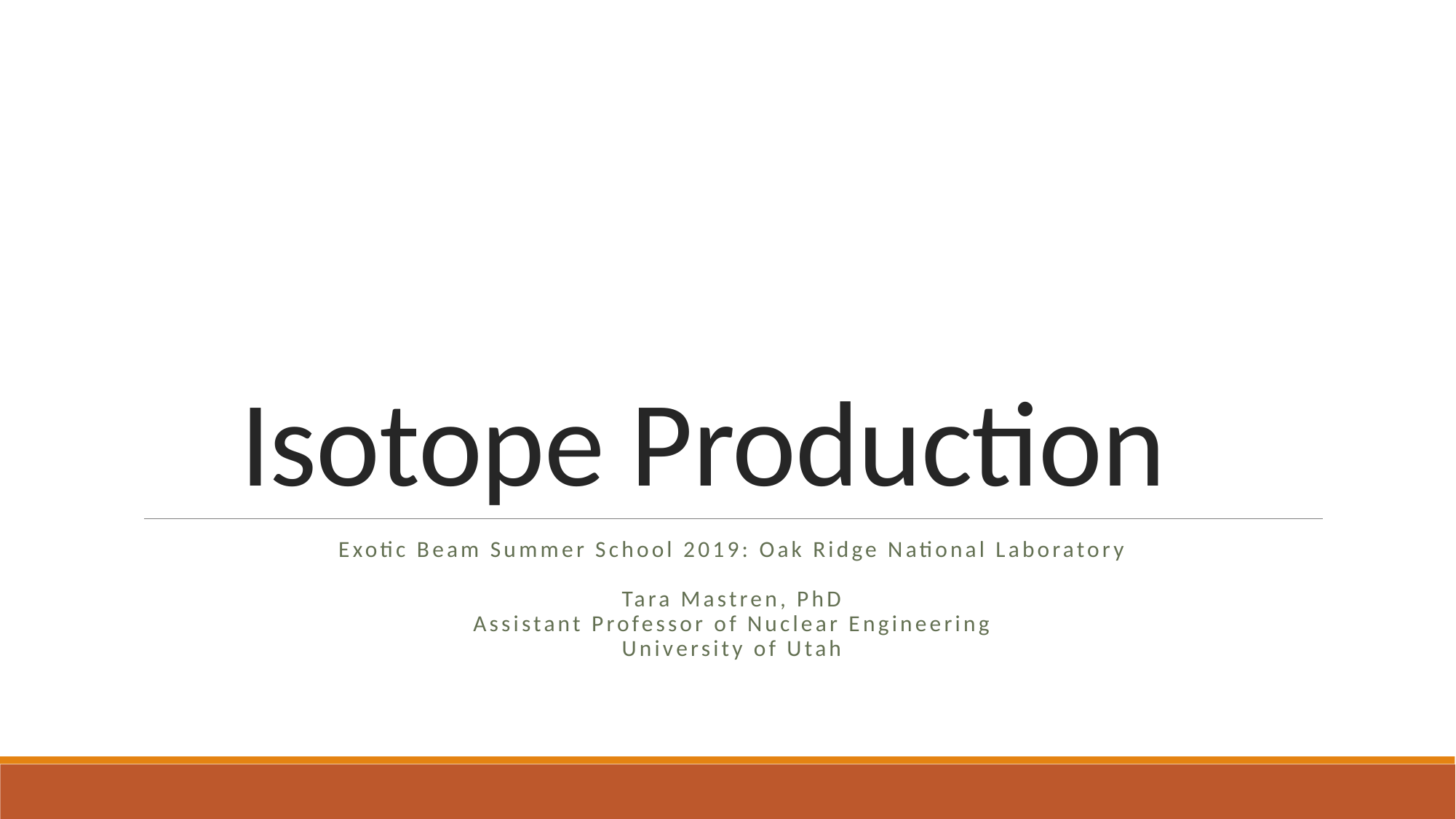

# Isotope Production
Exotic Beam Summer School 2019: Oak Ridge National Laboratory

Tara Mastren, PhD
Assistant Professor of Nuclear Engineering
University of Utah